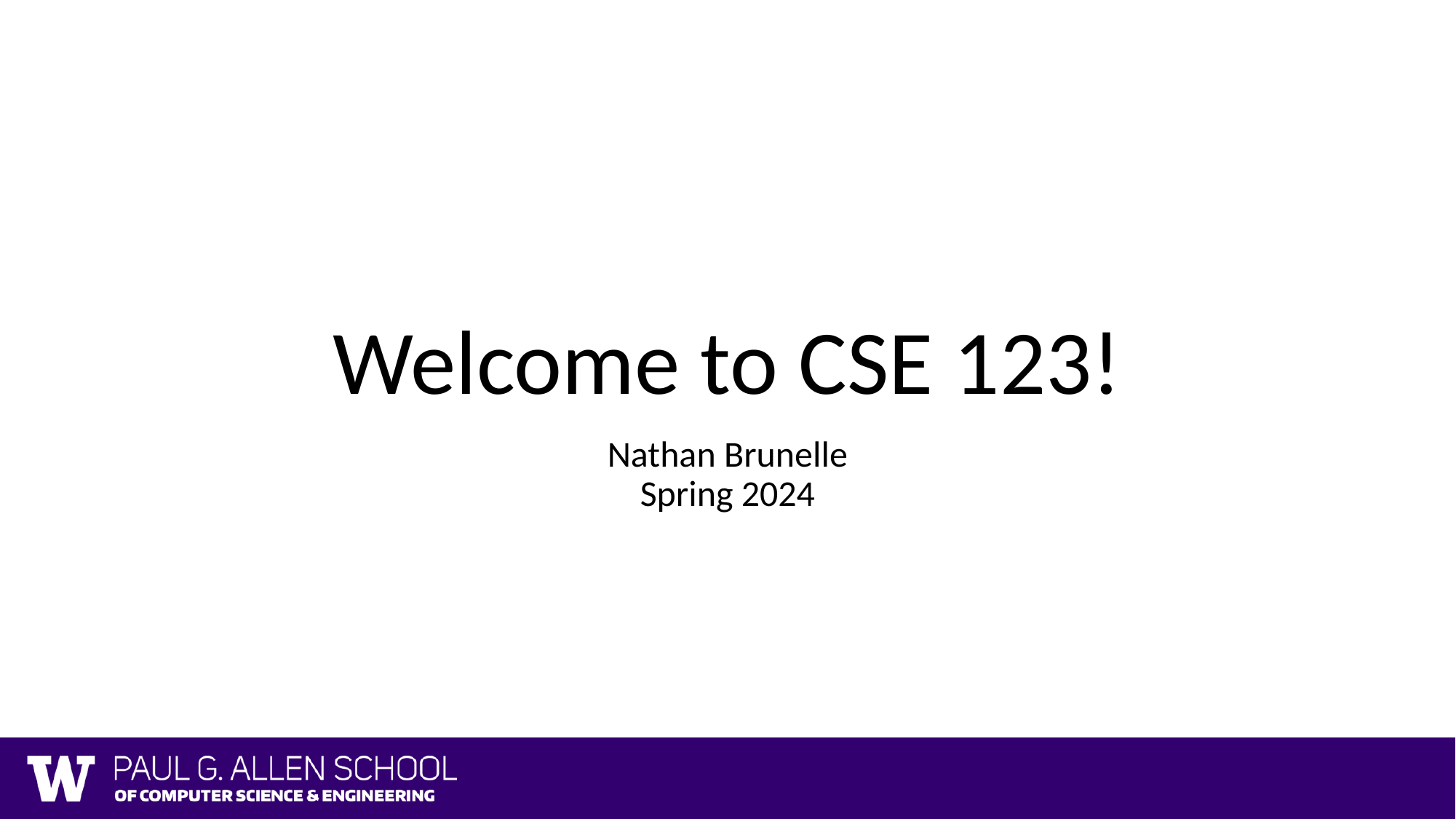

# Welcome to CSE 123!
Nathan Brunelle
Spring 2024